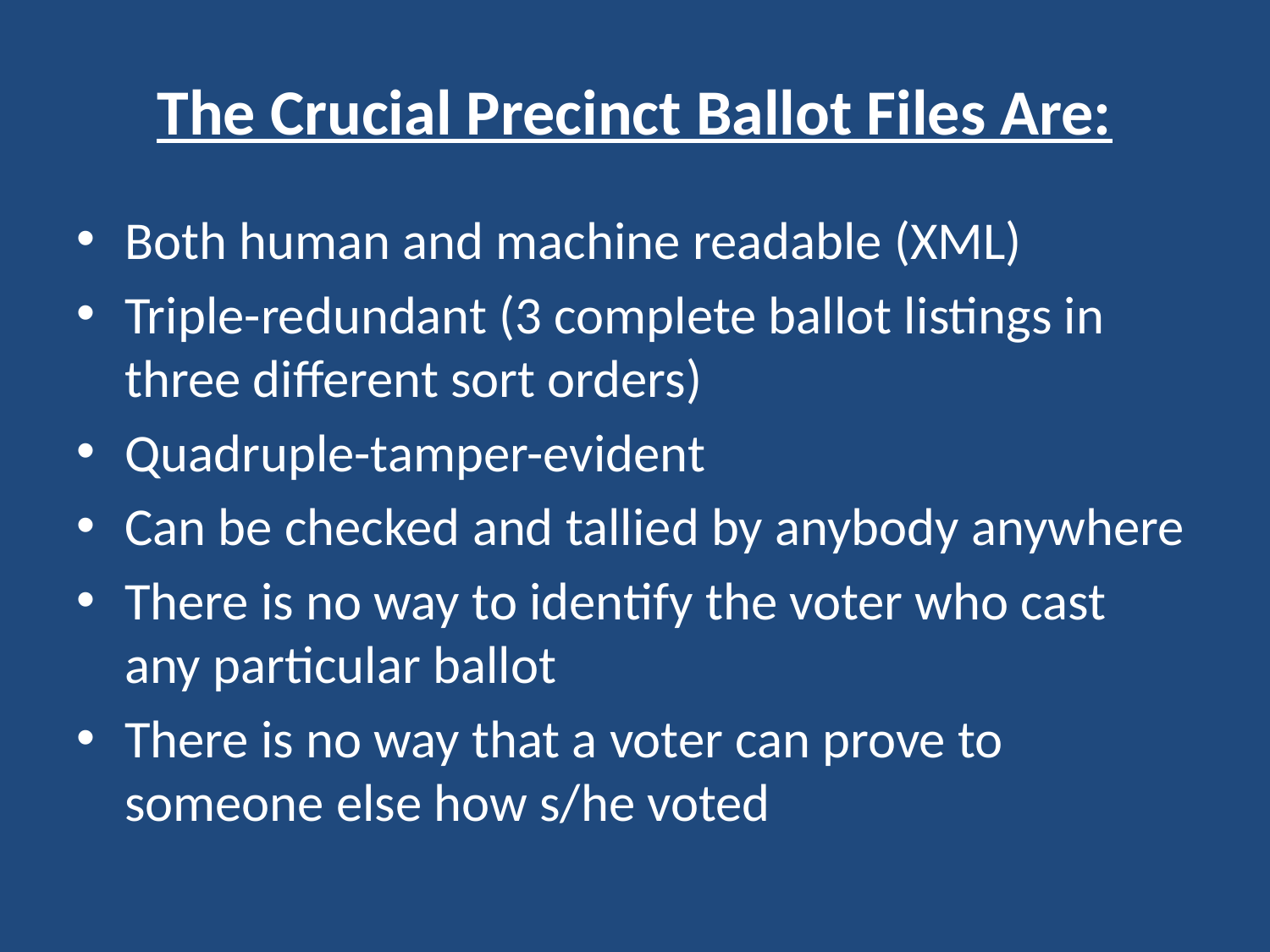

# The Crucial Precinct Ballot Files Are:
Both human and machine readable (XML)
Triple-redundant (3 complete ballot listings in three different sort orders)
Quadruple-tamper-evident
Can be checked and tallied by anybody anywhere
There is no way to identify the voter who cast any particular ballot
There is no way that a voter can prove to someone else how s/he voted